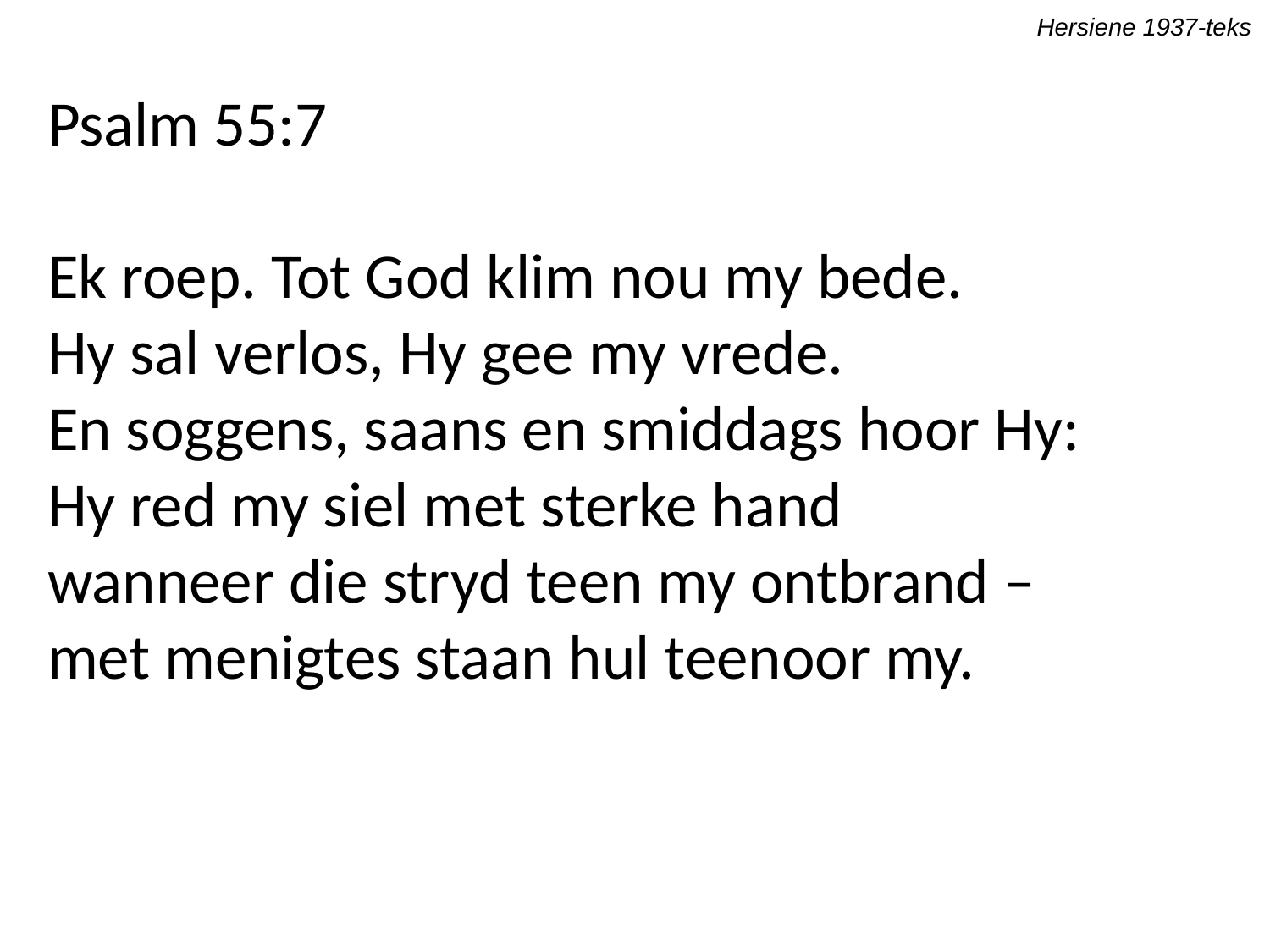

Hersiene 1937-teks
Psalm 55:7

Ek roep. Tot God klim nou my bede.
Hy sal verlos, Hy gee my vrede.
En soggens, saans en smiddags hoor Hy:
Hy red my siel met sterke hand
wanneer die stryd teen my ontbrand –
met menigtes staan hul teenoor my.